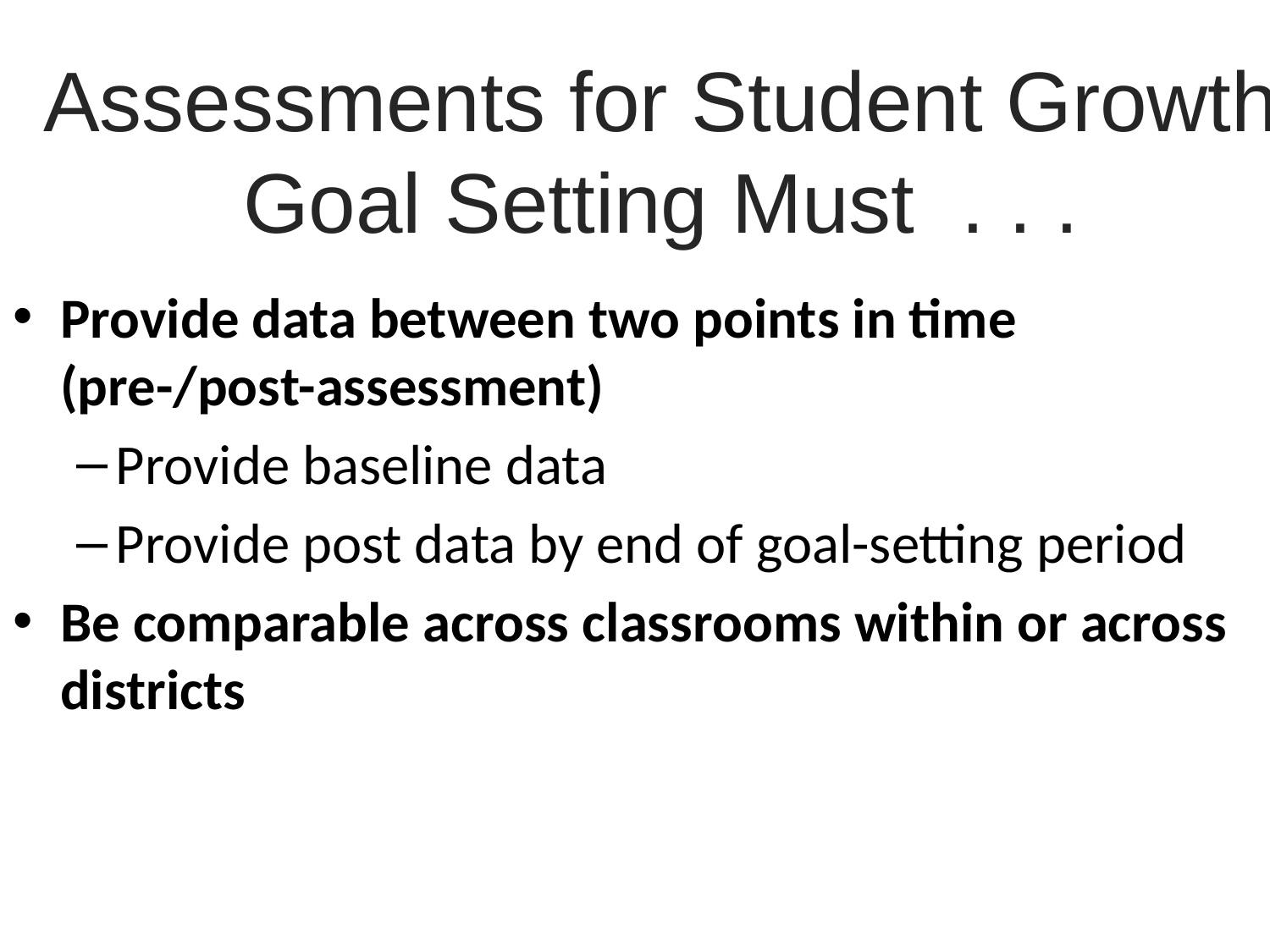

# Assessments for Student Growth Goal Setting Must  . . .
Provide data between two points in time (pre-/post-assessment)
Provide baseline data
Provide post data by end of goal-setting period
Be comparable across classrooms within or across districts